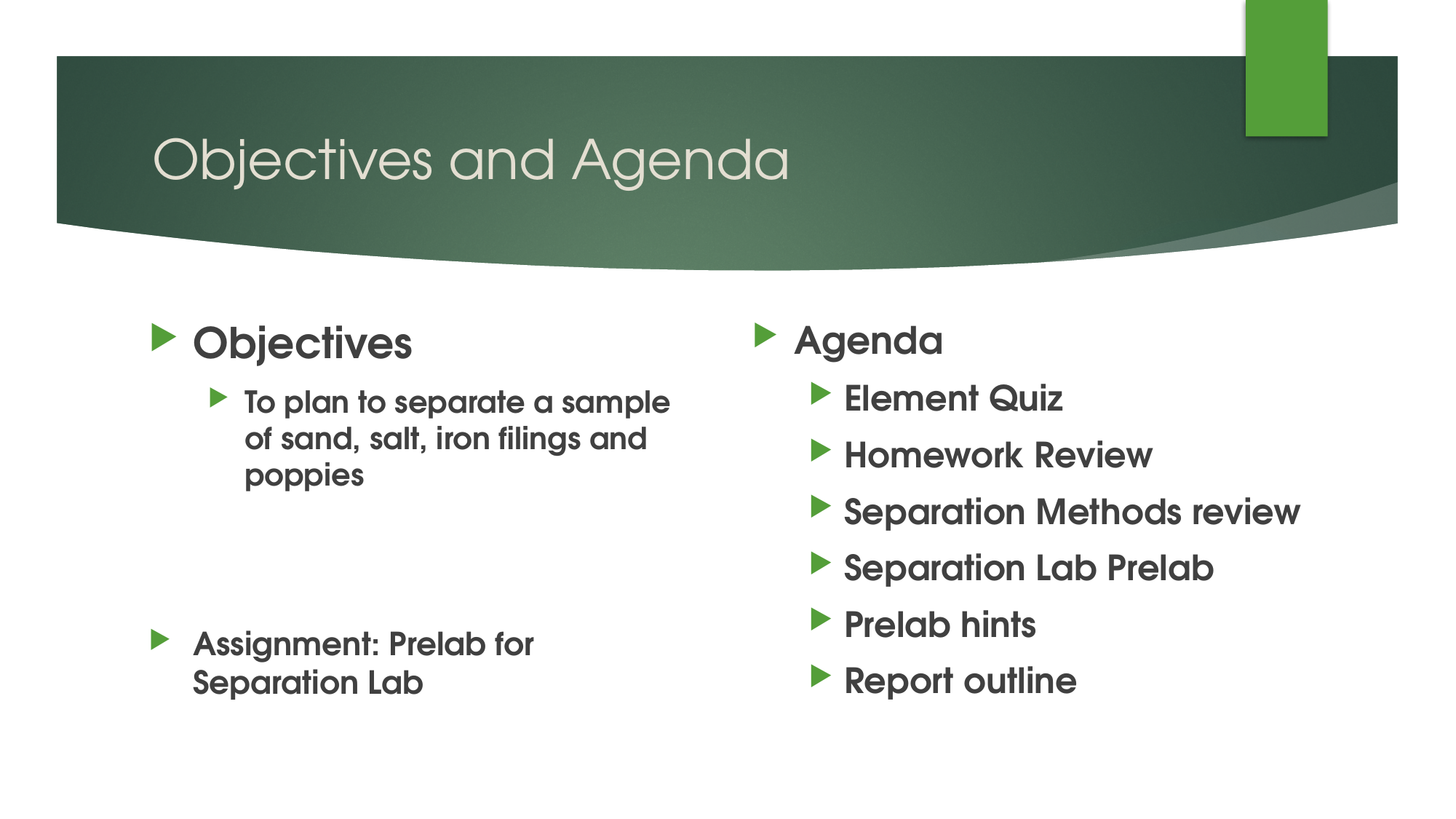

# Objectives and Agenda
Objectives
To plan to separate a sample of sand, salt, iron filings and poppies

Assignment: Prelab for Separation Lab

Agenda
Element Quiz
Homework Review
Separation Methods review
Separation Lab Prelab
Prelab hints
Report outline